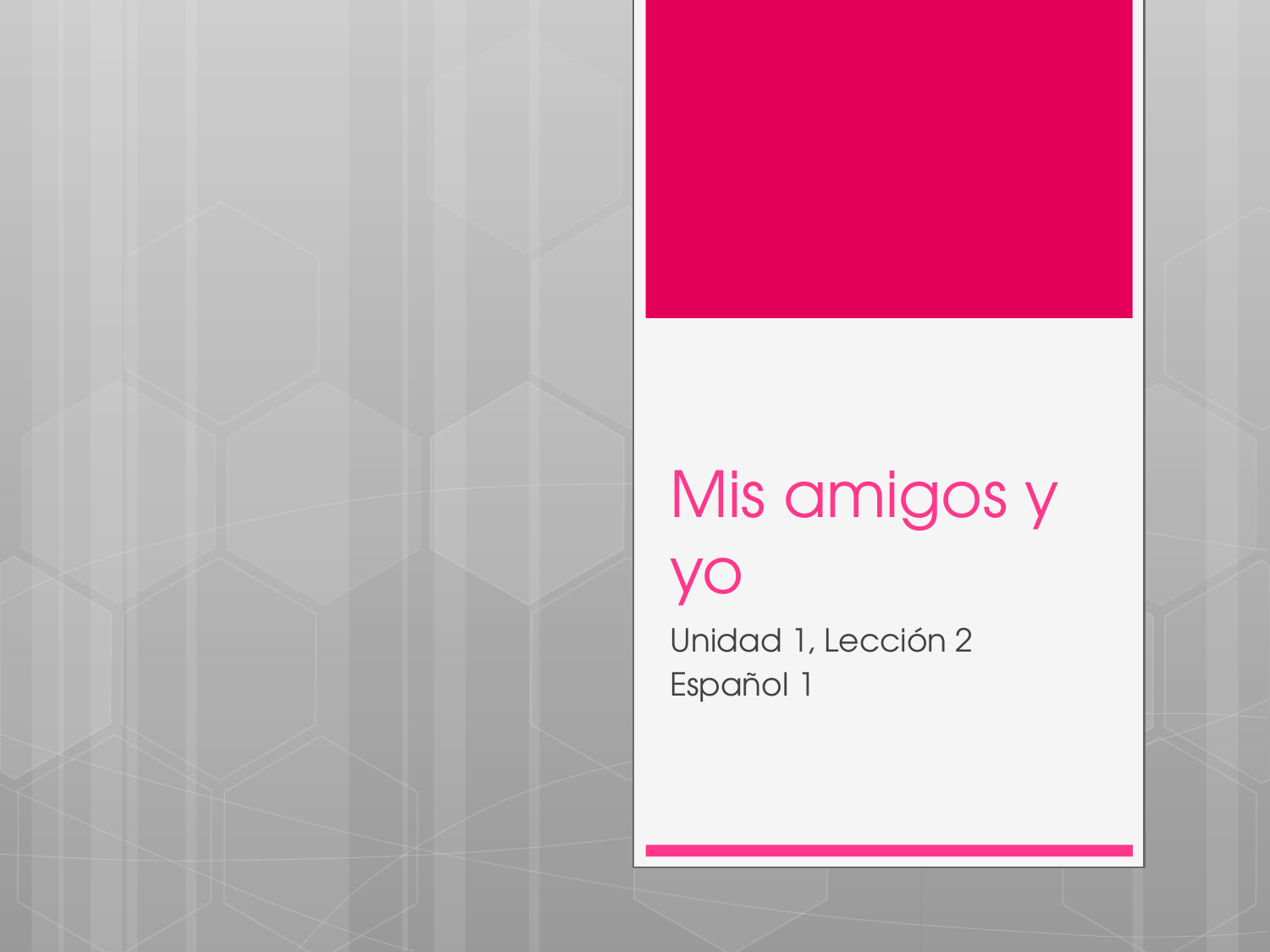

# Mis amigos y  yo
Unidad 1, Lección 2
Español 1